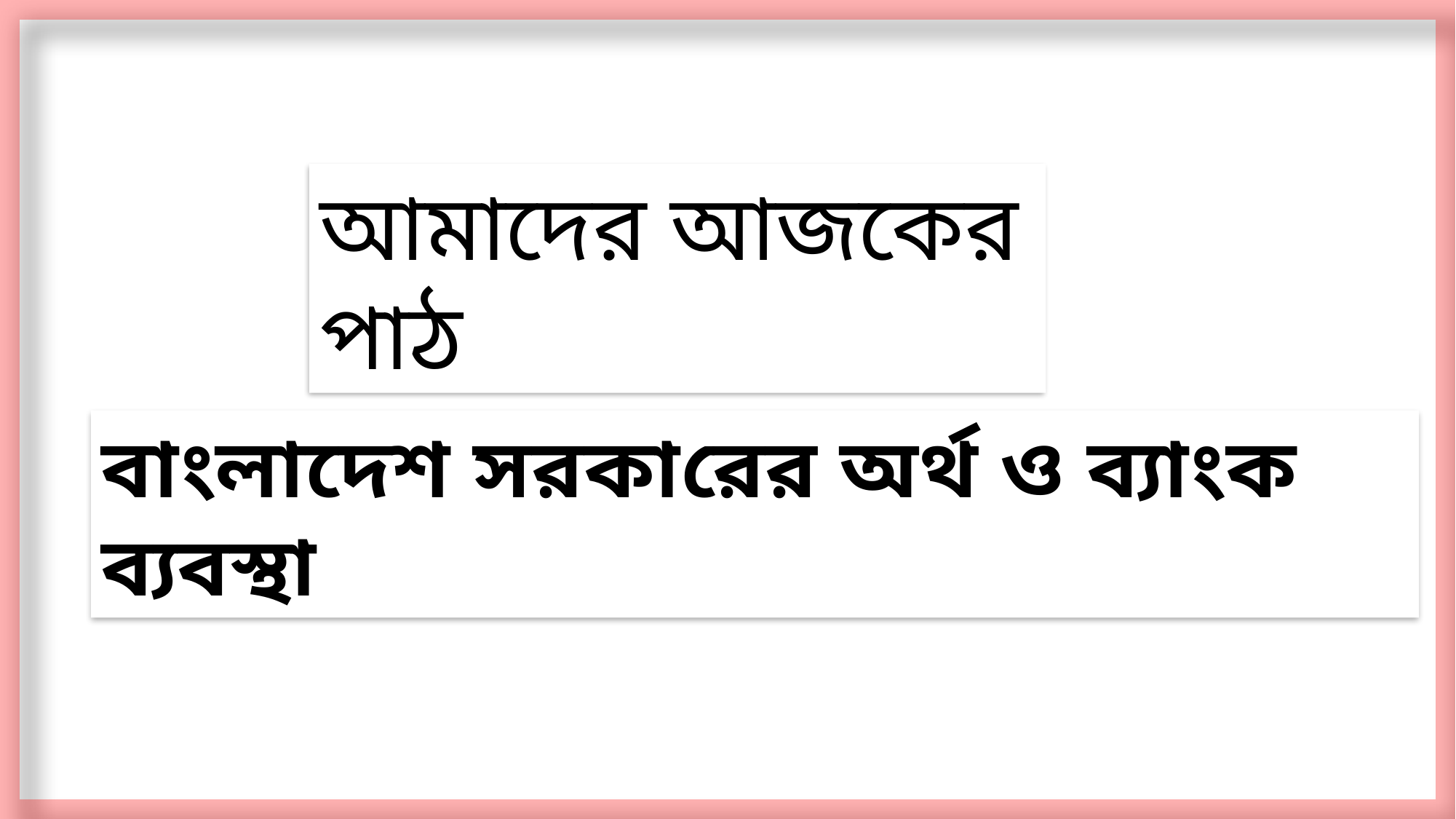

আমাদের আজকের পাঠ
বাংলাদেশ সরকারের অর্থ ও ব্যাংক ব্যবস্থা